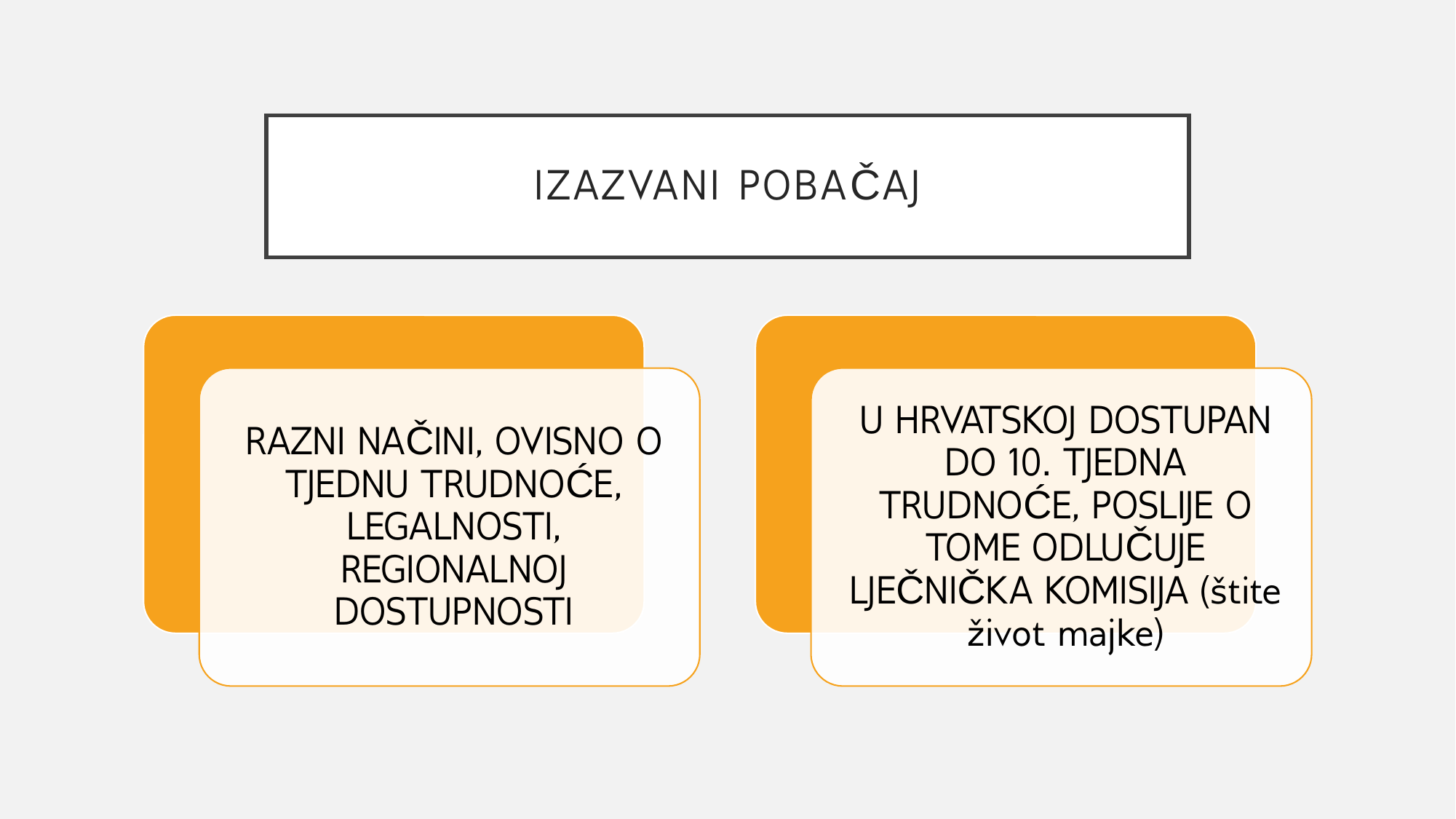

# Izazvani pobačaj
RAZNI NAČINI, OVISNO O TJEDNU TRUDNOĆE, LEGALNOSTI, REGIONALNOJ DOSTUPNOSTI
U HRVATSKOJ DOSTUPAN DO 10. TJEDNA TRUDNOĆE, POSLIJE O TOME ODLUČUJE LJEČNIČKA KOMISIJA (štite život majke)